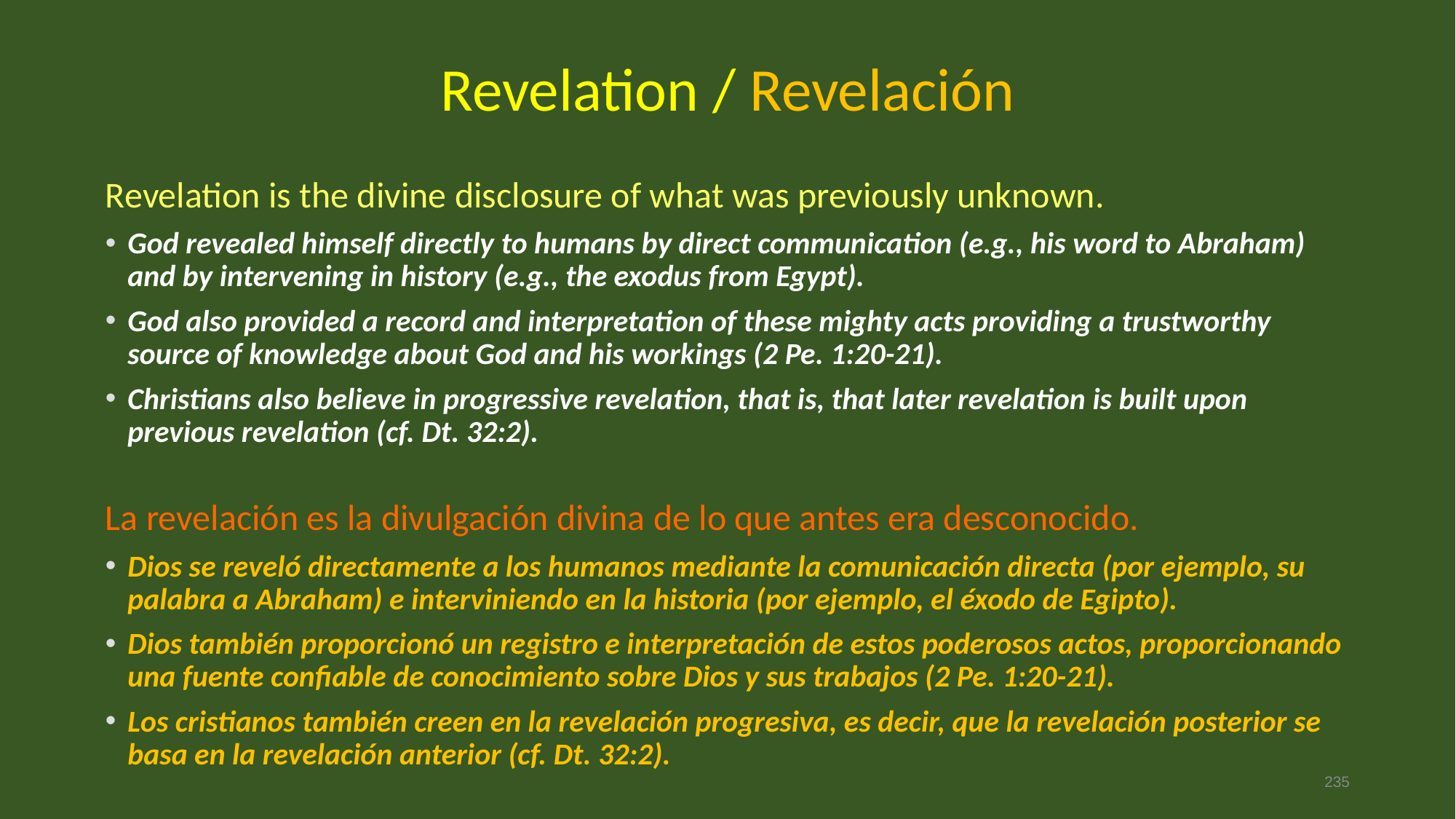

# Revelation / Revelación
Revelation is the divine disclosure of what was previously unknown.
God revealed himself directly to humans by direct communication (e.g., his word to Abraham) and by intervening in history (e.g., the exodus from Egypt).
God also provided a record and interpretation of these mighty acts providing a trustworthy source of knowledge about God and his workings (2 Pe. 1:20-21).
Christians also believe in progressive revelation, that is, that later revelation is built upon previous revelation (cf. Dt. 32:2).

La revelación es la divulgación divina de lo que antes era desconocido.
Dios se reveló directamente a los humanos mediante la comunicación directa (por ejemplo, su palabra a Abraham) e interviniendo en la historia (por ejemplo, el éxodo de Egipto).
Dios también proporcionó un registro e interpretación de estos poderosos actos, proporcionando una fuente confiable de conocimiento sobre Dios y sus trabajos (2 Pe. 1:20-21).
Los cristianos también creen en la revelación progresiva, es decir, que la revelación posterior se basa en la revelación anterior (cf. Dt. 32:2).
235